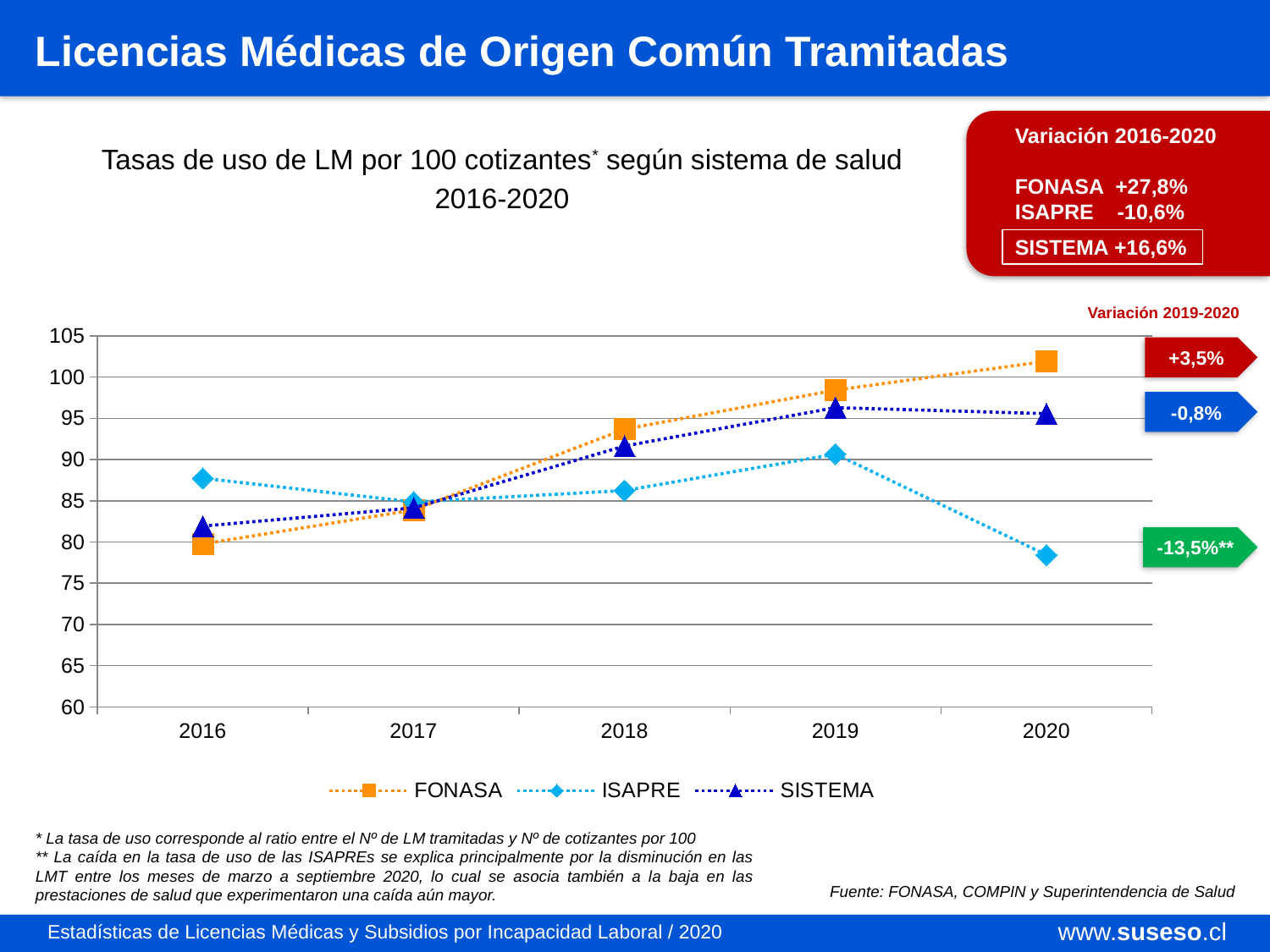

Licencias Médicas de Origen Común Tramitadas

Variación 2016-2020

FONASA  +27,8%
ISAPRE    -10,6%
SISTEMA +16,6%
Tasas de uso de LM por 100 cotizantes* según sistema de salud
2016-2020

Variación 2019-2020

### Chart

| Category | FONASA | ISAPRE | SISTEMA |
|---|---|---|---|
| 2016 | 79.77031858480179 | 87.73469613765819 | 81.93588369513711 |
| 2017 | 83.88602129093167 | 84.85610788894688 | 84.14692758626364 |
| 2018 | 93.68758584825515 | 86.2440351173052 | 91.64032288836566 |
| 2019 | 98.42301541340179 | 90.66307800828545 | 96.29400071302011 |
| 2020 | 101.91250319582497 | 78.43372308038445 | 95.5662381487672 |
+3,5%
-0,8%
-13,5%**
* La tasa de uso corresponde al ratio entre el Nº de LM tramitadas y Nº de cotizantes por 100
** La caída en la tasa de uso de las ISAPREs se explica principalmente por la disminución en las LMT entre los meses de marzo a septiembre 2020, lo cual se asocia también a la baja en las prestaciones de salud que experimentaron una caída aún mayor.
Fuente: FONASA, COMPIN y Superintendencia de Salud
www.suseso.cl
Estadísticas de Licencias Médicas y Subsidios por Incapacidad Laboral / 2020